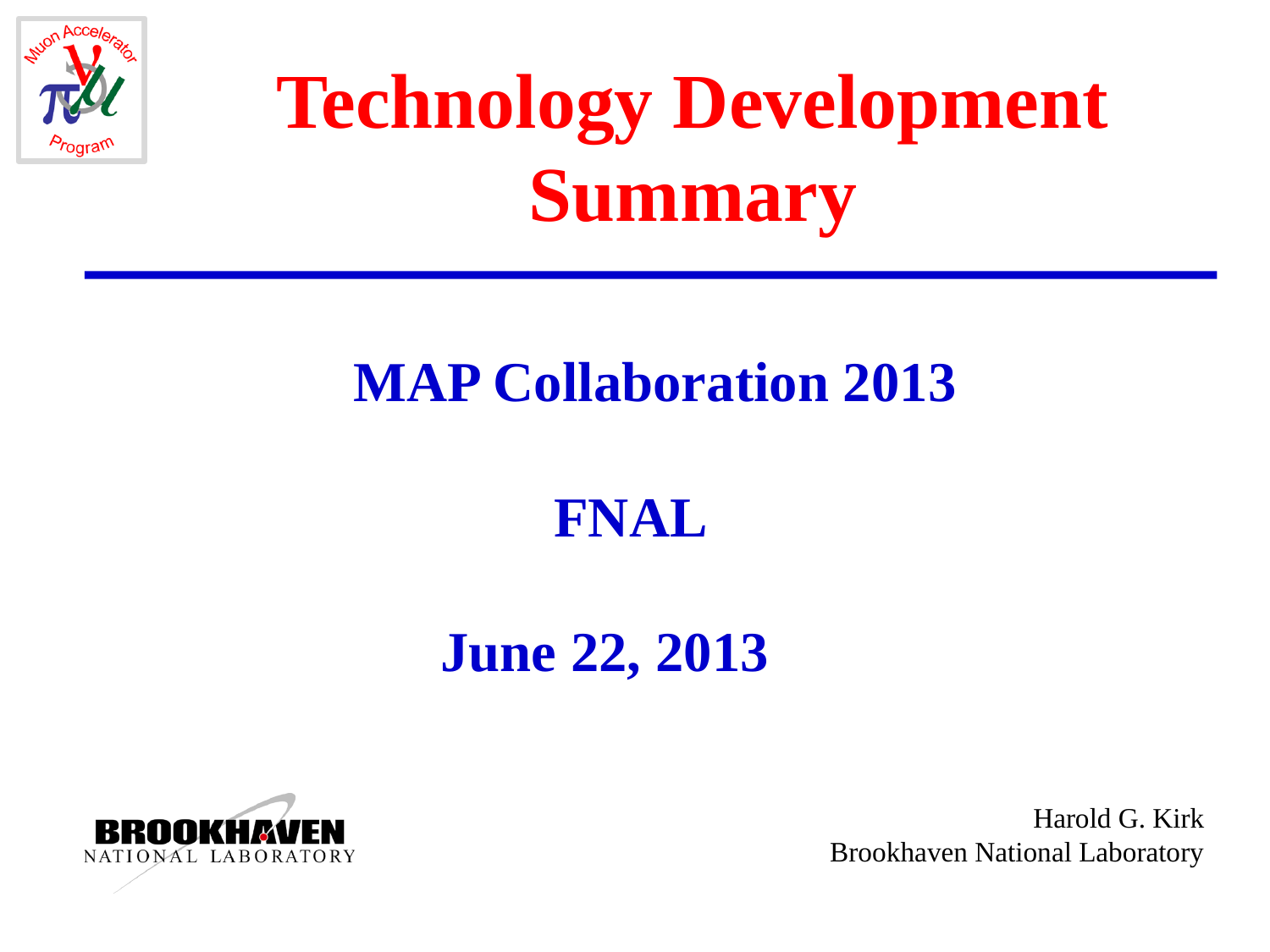

# Technology Development Summary

                 MAP Collaboration 2013

                              FNAL

                      June 22, 2013